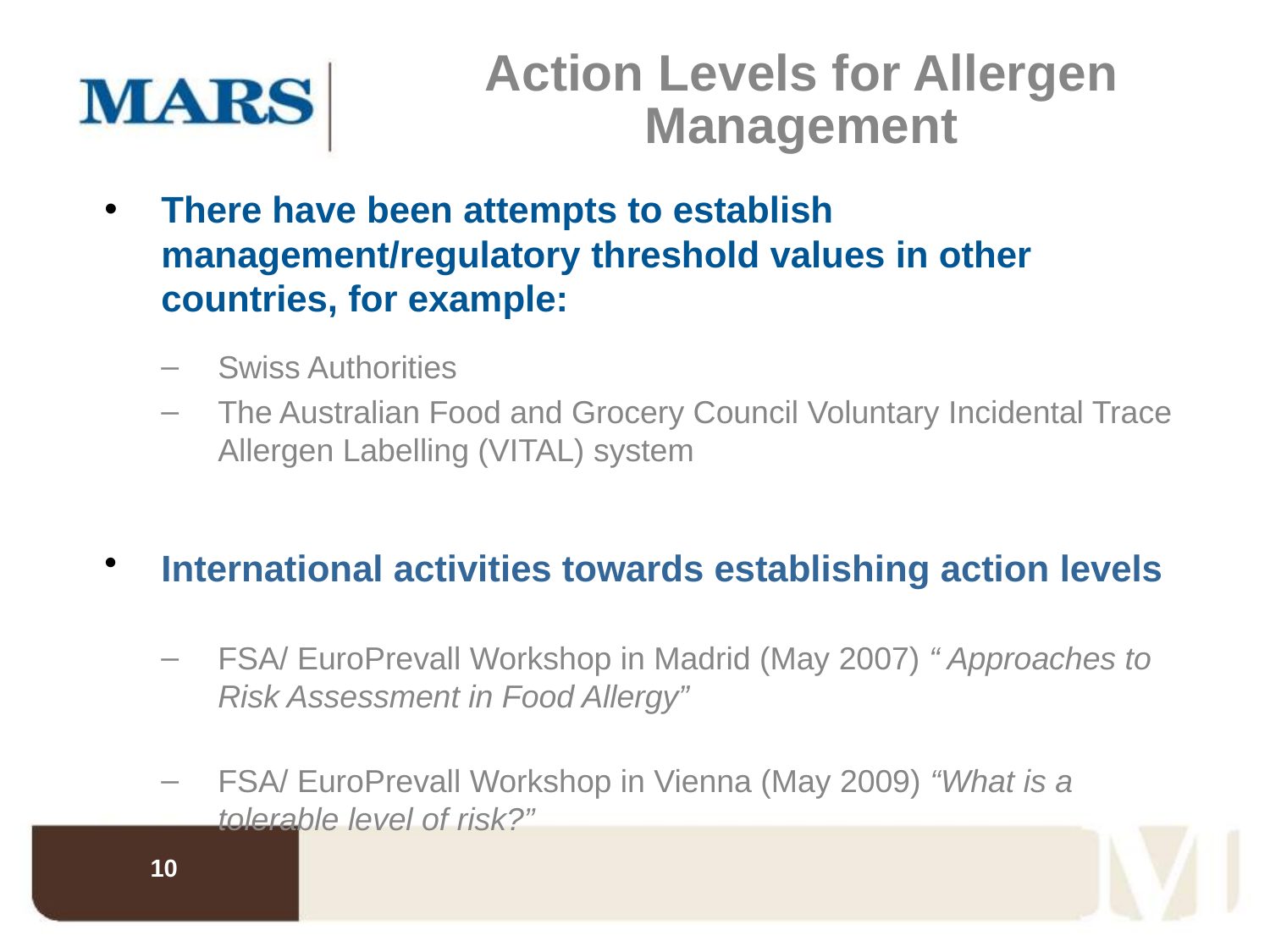

# Action Levels for Allergen Management
There have been attempts to establish management/regulatory threshold values in other countries, for example:

Swiss Authorities
The Australian Food and Grocery Council Voluntary Incidental Trace Allergen Labelling (VITAL) system

International activities towards establishing action levels

FSA/ EuroPrevall Workshop in Madrid (May 2007) “ Approaches to Risk Assessment in Food Allergy”

FSA/ EuroPrevall Workshop in Vienna (May 2009) “What is a tolerable level of risk?”

10